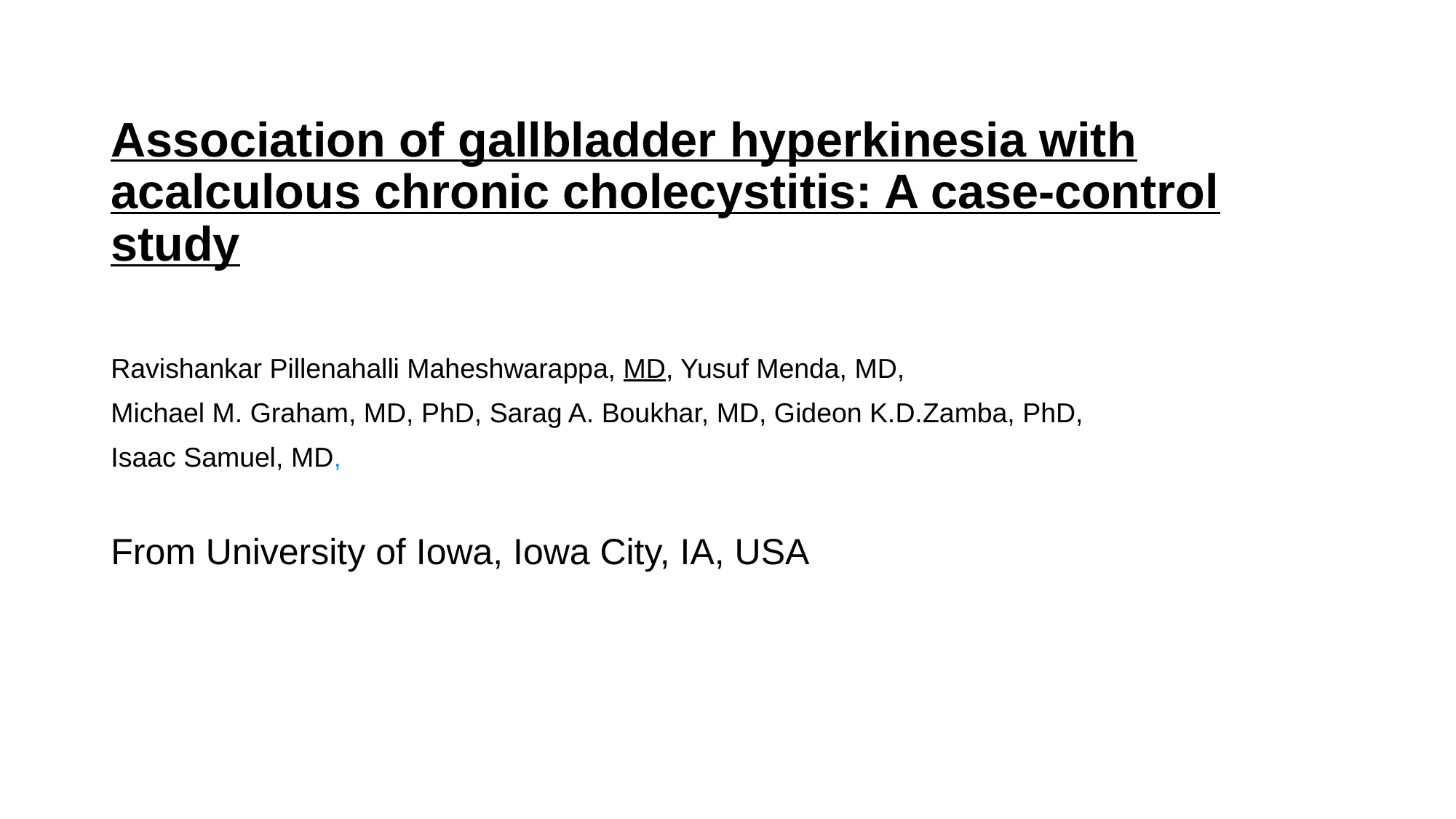

Association of gallbladder hyperkinesia with acalculous chronic cholecystitis: A case-control study

Ravishankar Pillenahalli Maheshwarappa, MD, Yusuf Menda, MD,
Michael M. Graham, MD, PhD, Sarag A. Boukhar, MD, Gideon K.D.Zamba, PhD,
Isaac Samuel, MD,

From University of Iowa, Iowa City, IA, USA